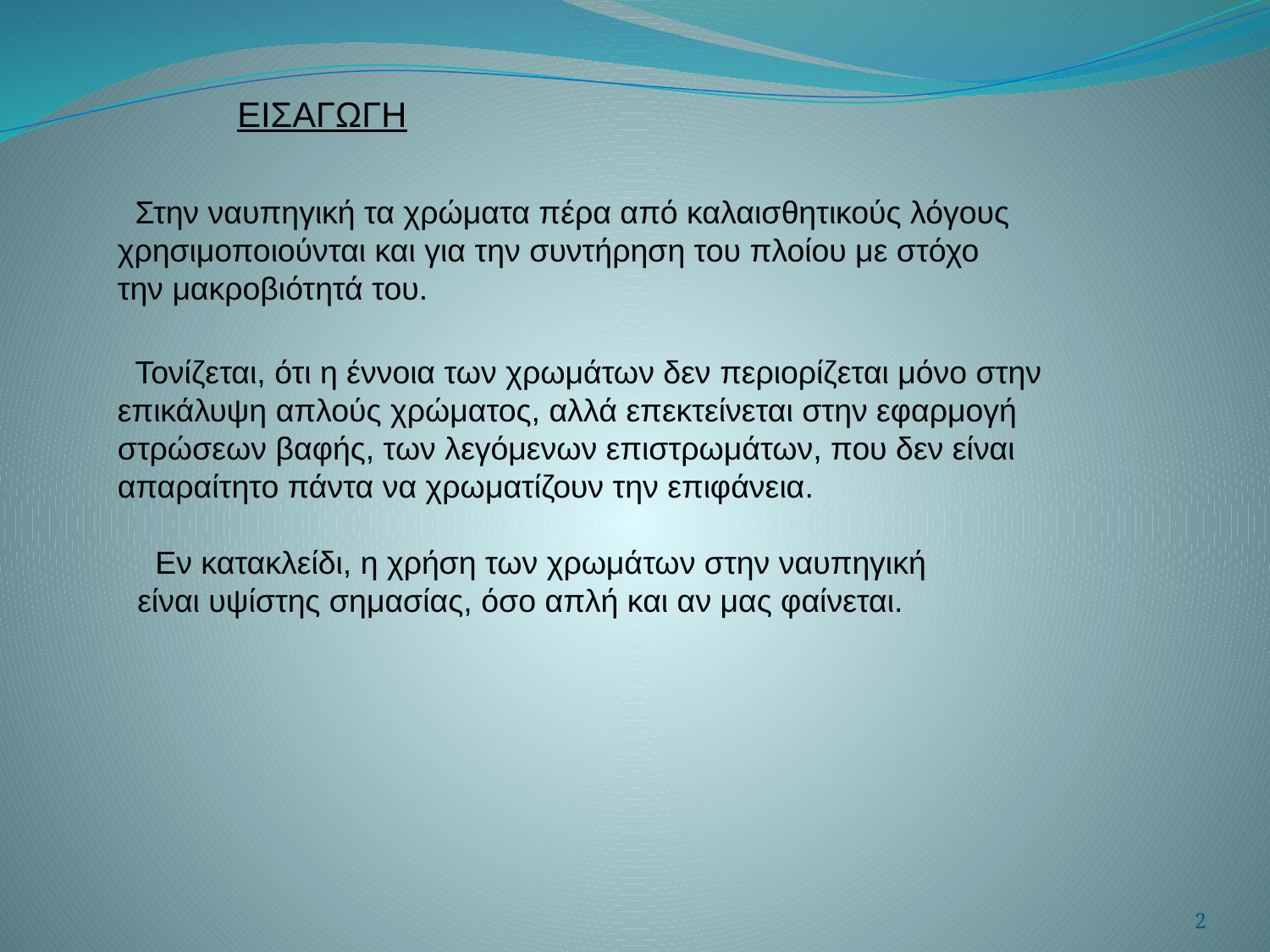

ΕΙΣΑΓΩΓΗ
  Στην ναυπηγική τα χρώματα πέρα από καλαισθητικούς λόγους χρησιμοποιούνται και για την συντήρηση του πλοίου με στόχο την μακροβιότητά του.

  Τονίζεται, ότι η έννοια των χρωμάτων δεν περιορίζεται μόνο στην επικάλυψη απλούς χρώματος, αλλά επεκτείνεται στην εφαρμογή στρώσεων βαφής, των λεγόμενων επιστρωμάτων, που δεν είναι απαραίτητο πάντα να χρωματίζουν την επιφάνεια.
  Εν κατακλείδι, η χρήση των χρωμάτων στην ναυπηγική είναι υψίστης σημασίας, όσο απλή και αν μας φαίνεται.
2